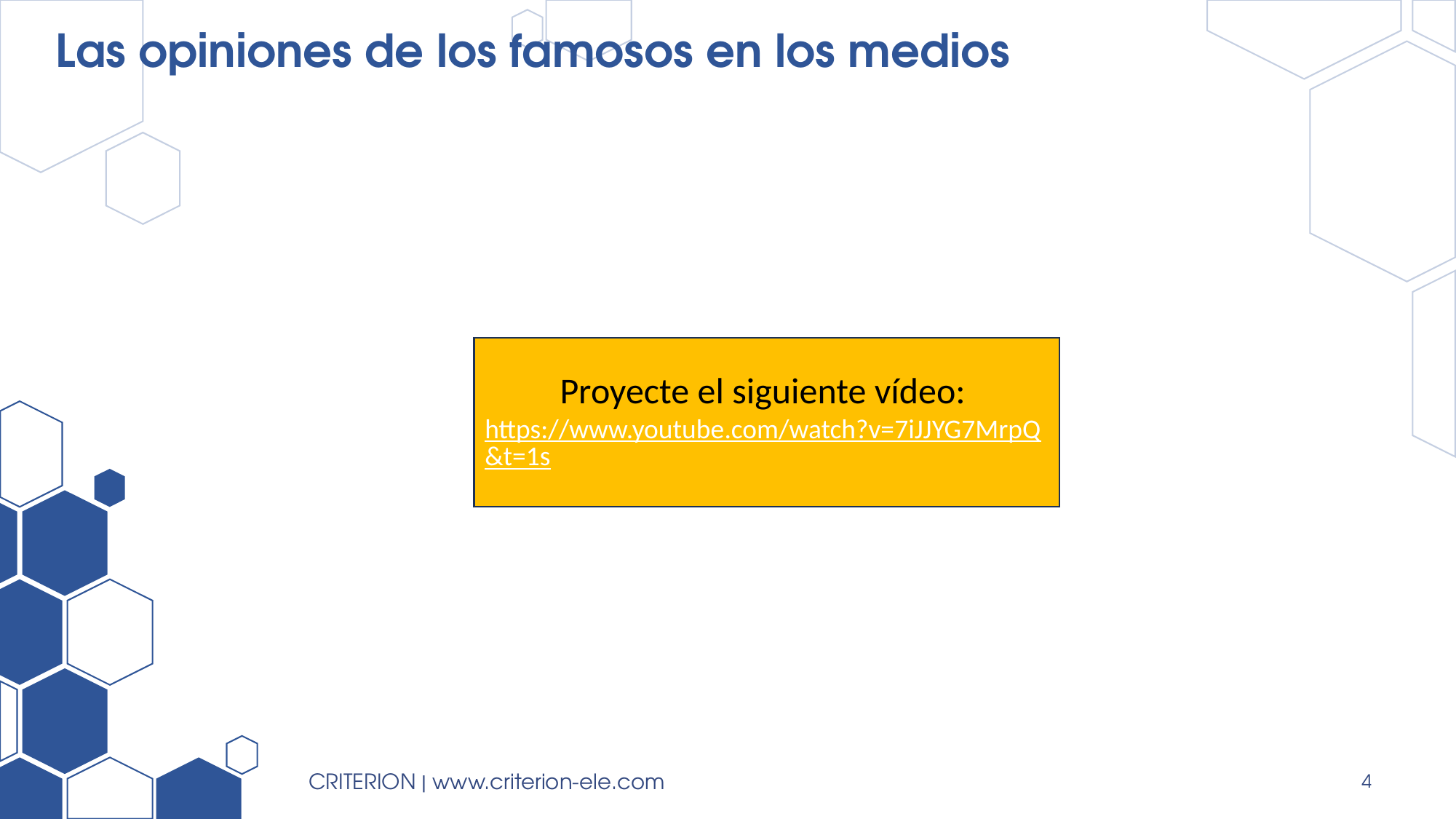

# Las opiniones de los famosos en los medios
Proyecte el siguiente vídeo:
https://www.youtube.com/watch?v=7iJJYG7MrpQ&t=1s
CRITERION | www.criterion-ele.com
4